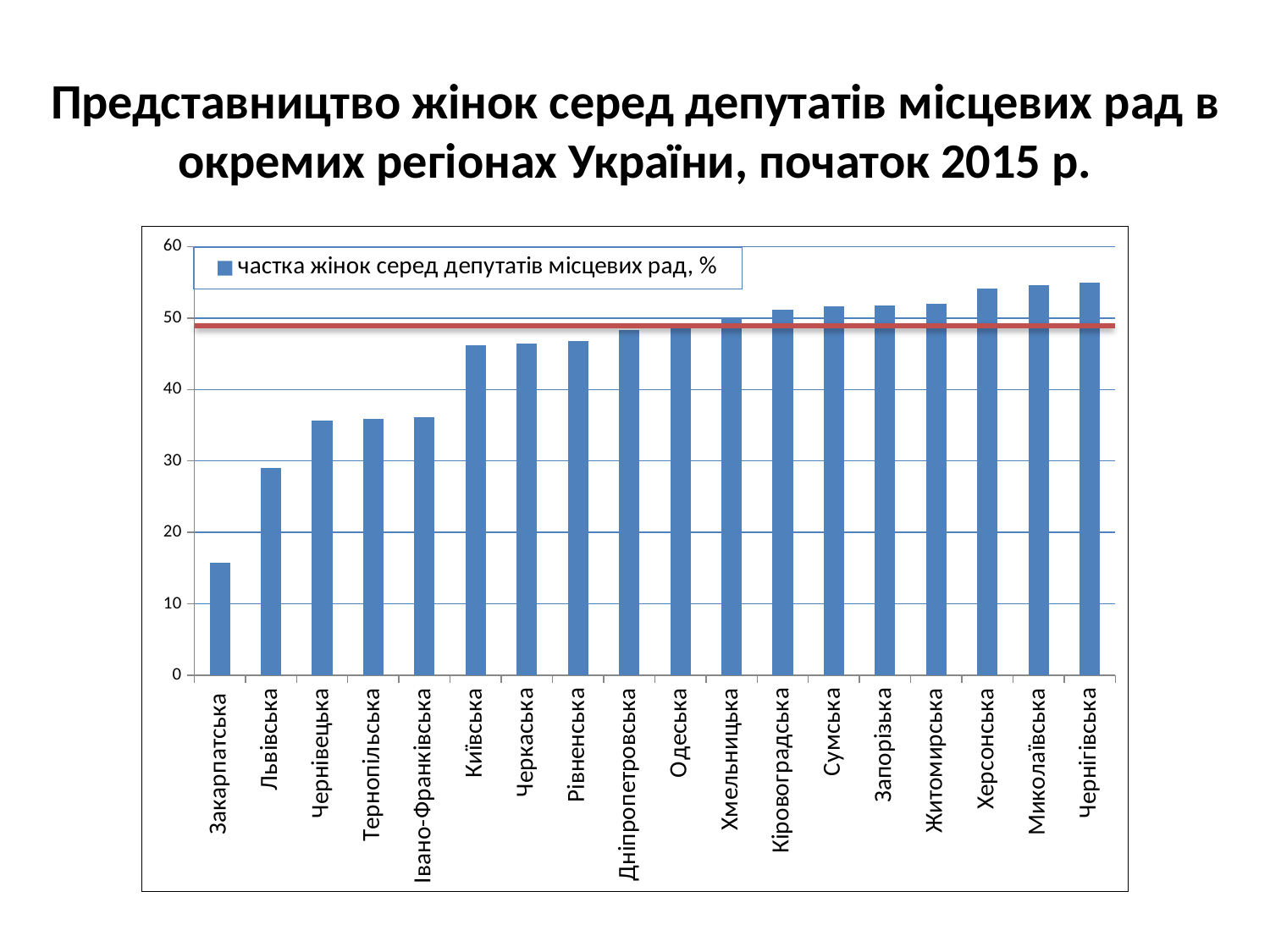

Представництво жінок серед депутатів місцевих рад в окремих регіонах України, початок 2015 р.

### Chart

| Category |  |
|---|---|
| Закарпатська  | 15.7 |
| Львівська | 29.0 |
| Чернівецька | 35.6 |
| Тернопільська | 35.9 |
| Івано-Франківська | 36.1 |
| Київська | 46.2 |
| Черкаська | 46.4 |
| Рівненська | 46.8 |
| Дніпропетровська | 48.3 |
| Одеська | 48.5 |
| Хмельницька | 49.8 |
| Кіровоградська | 51.2 |
| Сумська | 51.6 |
| Запорізька | 51.8 |
| Житомирська | 52.0 |
| Херсонська | 54.1 |
| Миколаївська | 54.6 |
| Чернігівська | 54.9 |